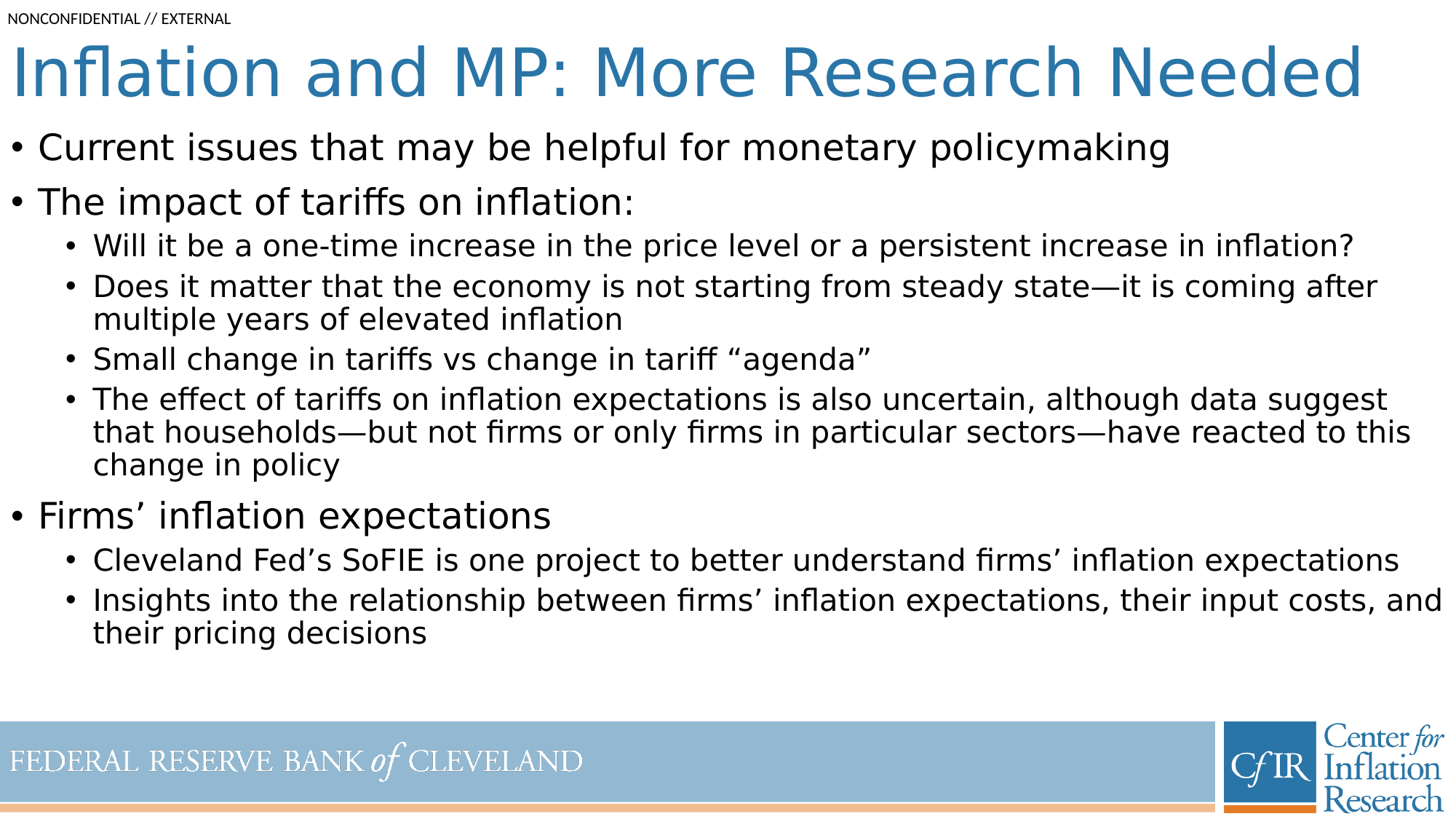

# Inflation and MP: More Research Needed
Current issues that may be helpful for monetary policymaking
The impact of tariffs on inflation:
Will it be a one-time increase in the price level or a persistent increase in inflation?
Does it matter that the economy is not starting from steady state—it is coming after multiple years of elevated inflation
Small change in tariffs vs change in tariff “agenda”
The effect of tariffs on inflation expectations is also uncertain, although data suggest that households—but not firms or only firms in particular sectors—have reacted to this change in policy
Firms’ inflation expectations
Cleveland Fed’s SoFIE is one project to better understand firms’ inflation expectations
Insights into the relationship between firms’ inflation expectations, their input costs, and their pricing decisions